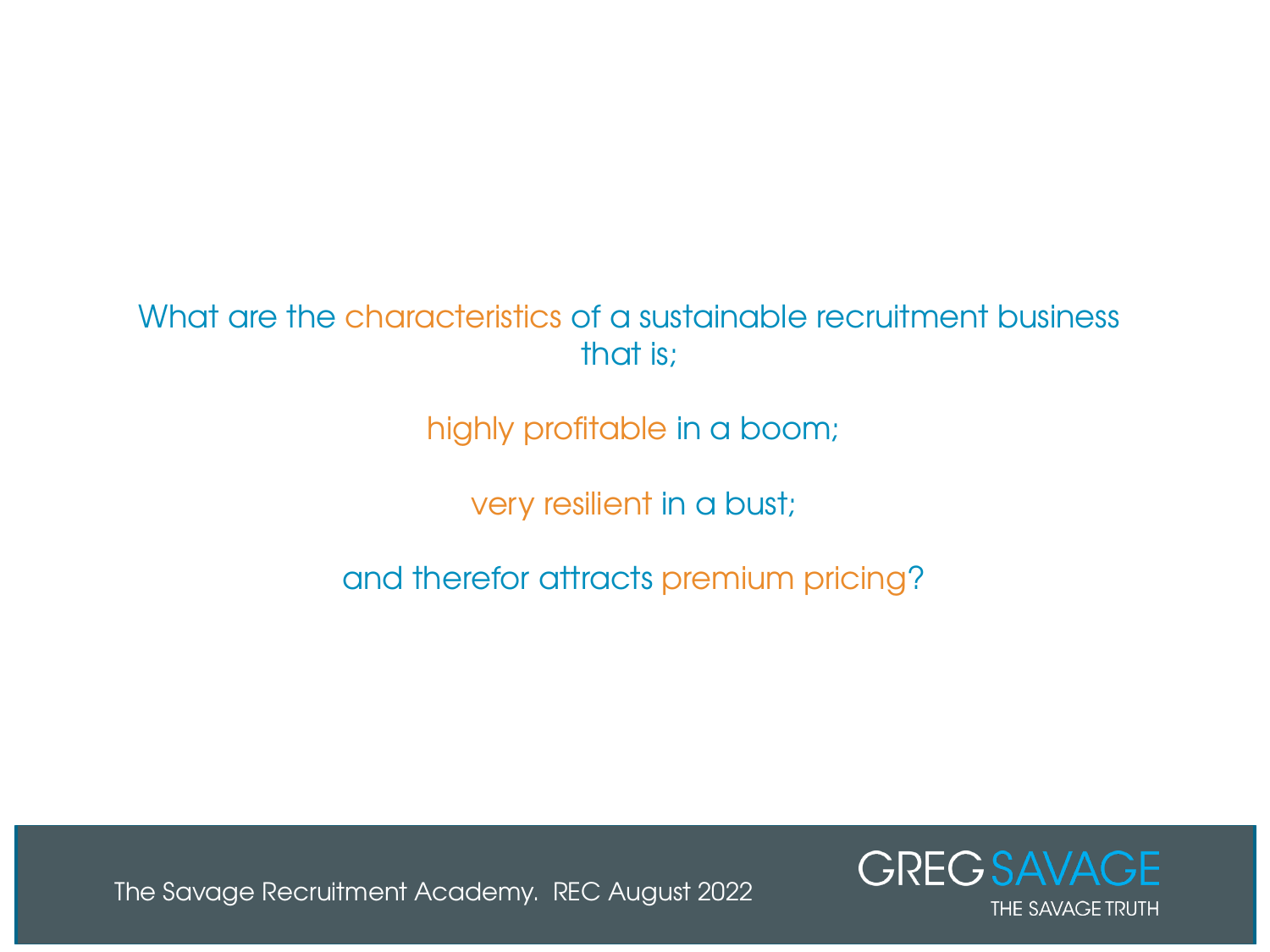

# What are the characteristics of a sustainable recruitment business that is; highly profitable in a boom; very resilient in a bust; and therefor attracts premium pricing?
The Savage Recruitment Academy.  REC August 2022